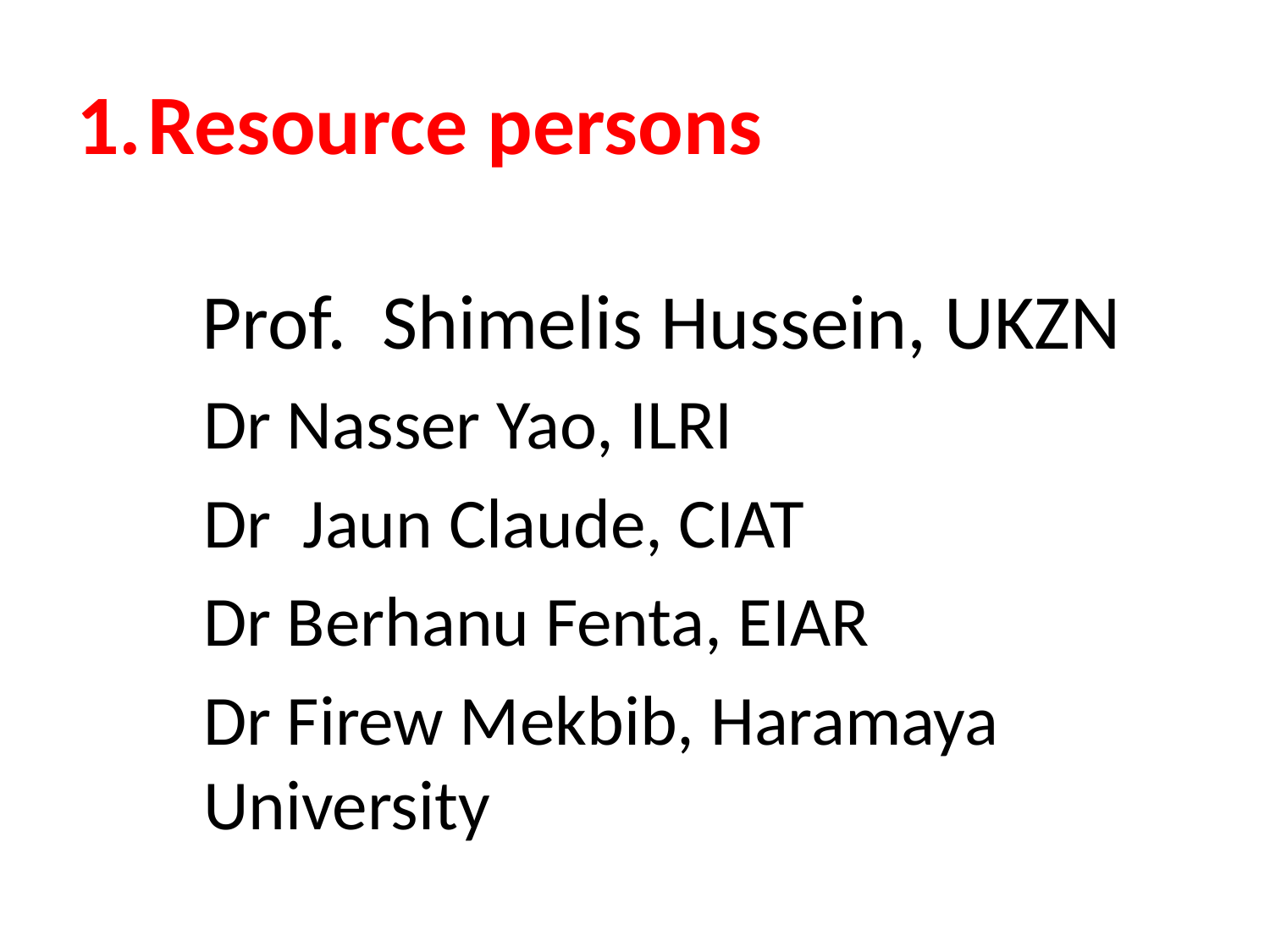

Resource persons
    Prof.  Shimelis Hussein, UKZN
Dr Nasser Yao, ILRI
Dr  Jaun Claude, CIAT
Dr Berhanu Fenta, EIAR
Dr Firew Mekbib, Haramaya University